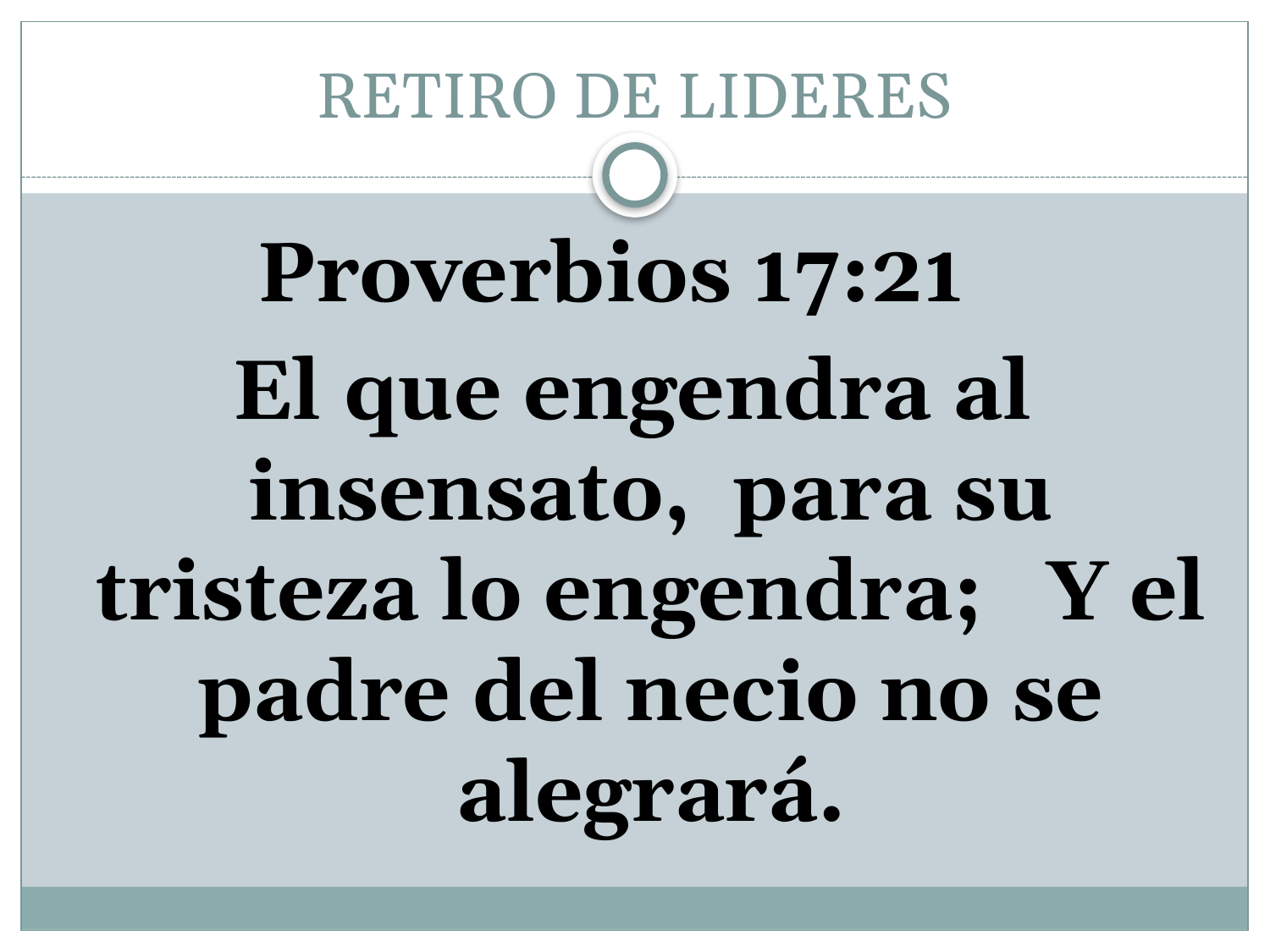

# RETIRO DE LIDERES
Proverbios 17:21
El que engendra al insensato,  para su tristeza lo engendra;   Y el padre del necio no se alegrará.